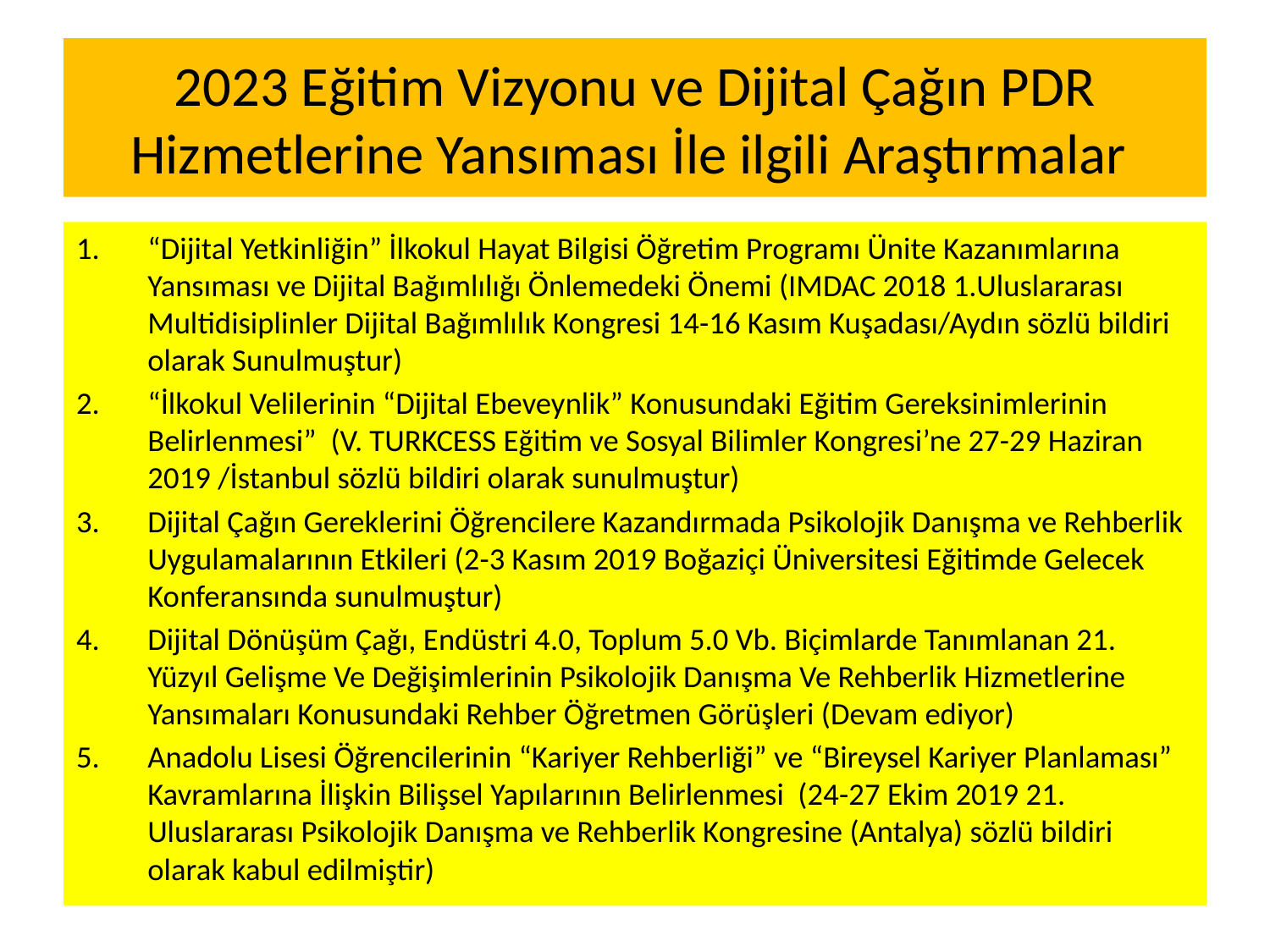

# 2023 Eğitim Vizyonu ve Dijital Çağın PDR Hizmetlerine Yansıması İle ilgili Araştırmalar
“Dijital Yetkinliğin” İlkokul Hayat Bilgisi Öğretim Programı Ünite Kazanımlarına Yansıması ve Dijital Bağımlılığı Önlemedeki Önemi (IMDAC 2018 1.Uluslararası Multidisiplinler Dijital Bağımlılık Kongresi 14-16 Kasım Kuşadası/Aydın sözlü bildiri olarak Sunulmuştur)
“İlkokul Velilerinin “Dijital Ebeveynlik” Konusundaki Eğitim Gereksinimlerinin Belirlenmesi”  (V. TURKCESS Eğitim ve Sosyal Bilimler Kongresi’ne 27-29 Haziran 2019 /İstanbul sözlü bildiri olarak sunulmuştur)
Dijital Çağın Gereklerini Öğrencilere Kazandırmada Psikolojik Danışma ve Rehberlik Uygulamalarının Etkileri (2-3 Kasım 2019 Boğaziçi Üniversitesi Eğitimde Gelecek Konferansında sunulmuştur)
Dijital Dönüşüm Çağı, Endüstri 4.0, Toplum 5.0 Vb. Biçimlarde Tanımlanan 21. Yüzyıl Gelişme Ve Değişimlerinin Psikolojik Danışma Ve Rehberlik Hizmetlerine Yansımaları Konusundaki Rehber Öğretmen Görüşleri (Devam ediyor)
Anadolu Lisesi Öğrencilerinin “Kariyer Rehberliği” ve “Bireysel Kariyer Planlaması” Kavramlarına İlişkin Bilişsel Yapılarının Belirlenmesi  (24-27 Ekim 2019 21. Uluslararası Psikolojik Danışma ve Rehberlik Kongresine (Antalya) sözlü bildiri olarak kabul edilmiştir)